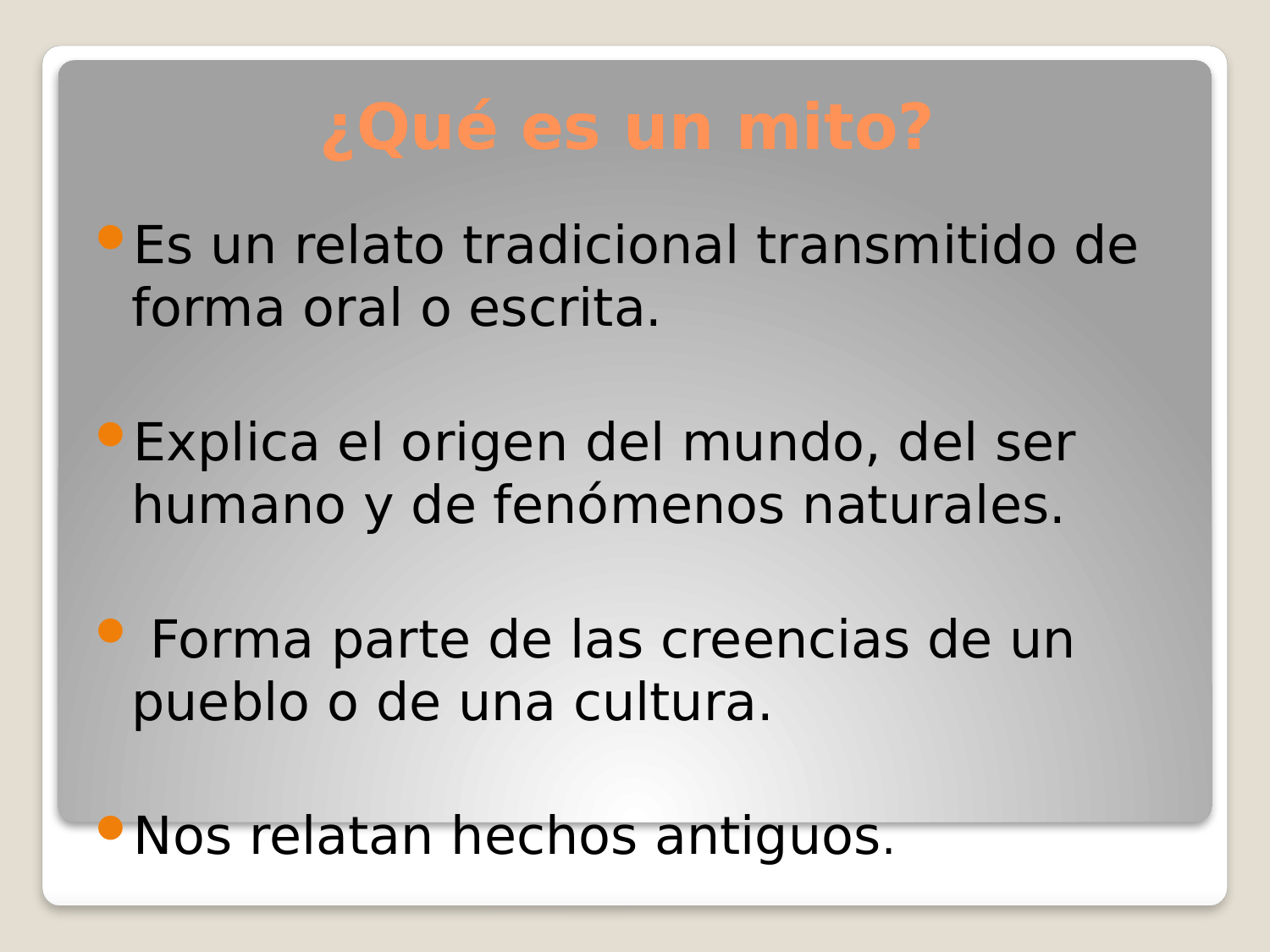

# ¿Qué es un mito?
Es un relato tradicional transmitido de forma oral o escrita.

Explica el origen del mundo, del ser humano y de fenómenos naturales.

 Forma parte de las creencias de un pueblo o de una cultura.

Nos relatan hechos antiguos.